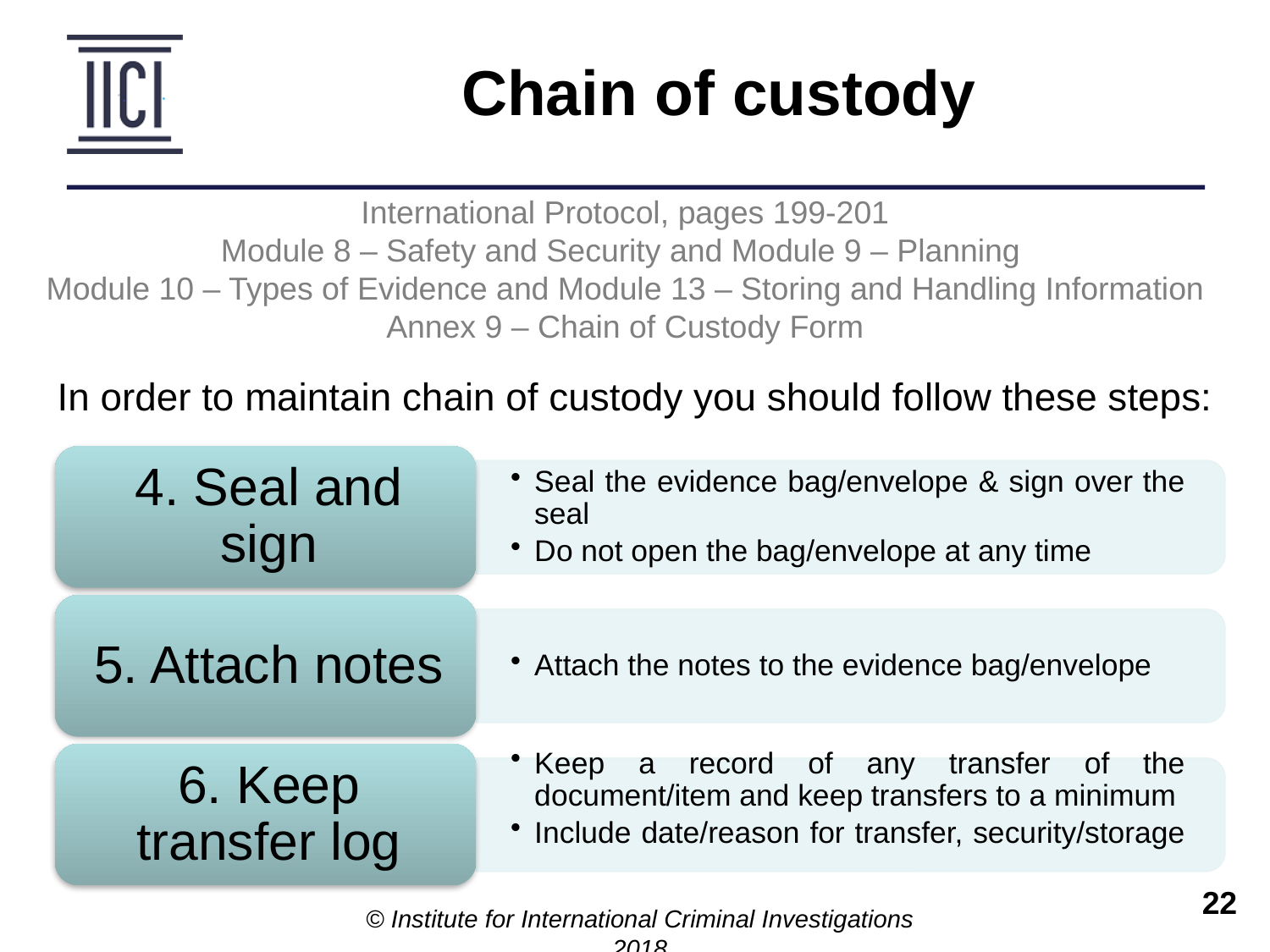

Chain of custody
International Protocol, pages 199-201
Module 8 – Safety and Security and Module 9 – Planning
Module 10 – Types of Evidence and Module 13 – Storing and Handling Information
Annex 9 – Chain of Custody Form
In order to maintain chain of custody you should follow these steps:
Seal the evidence bag/envelope & sign over the seal
Do not open the bag/envelope at any time
4. Seal and sign
Attach the notes to the evidence bag/envelope
5. Attach notes
Keep a record of any transfer of the document/item and keep transfers to a minimum
Include date/reason for transfer, security/storage
6. Keep transfer log

© Institute for International Criminal Investigations 2018
 	22